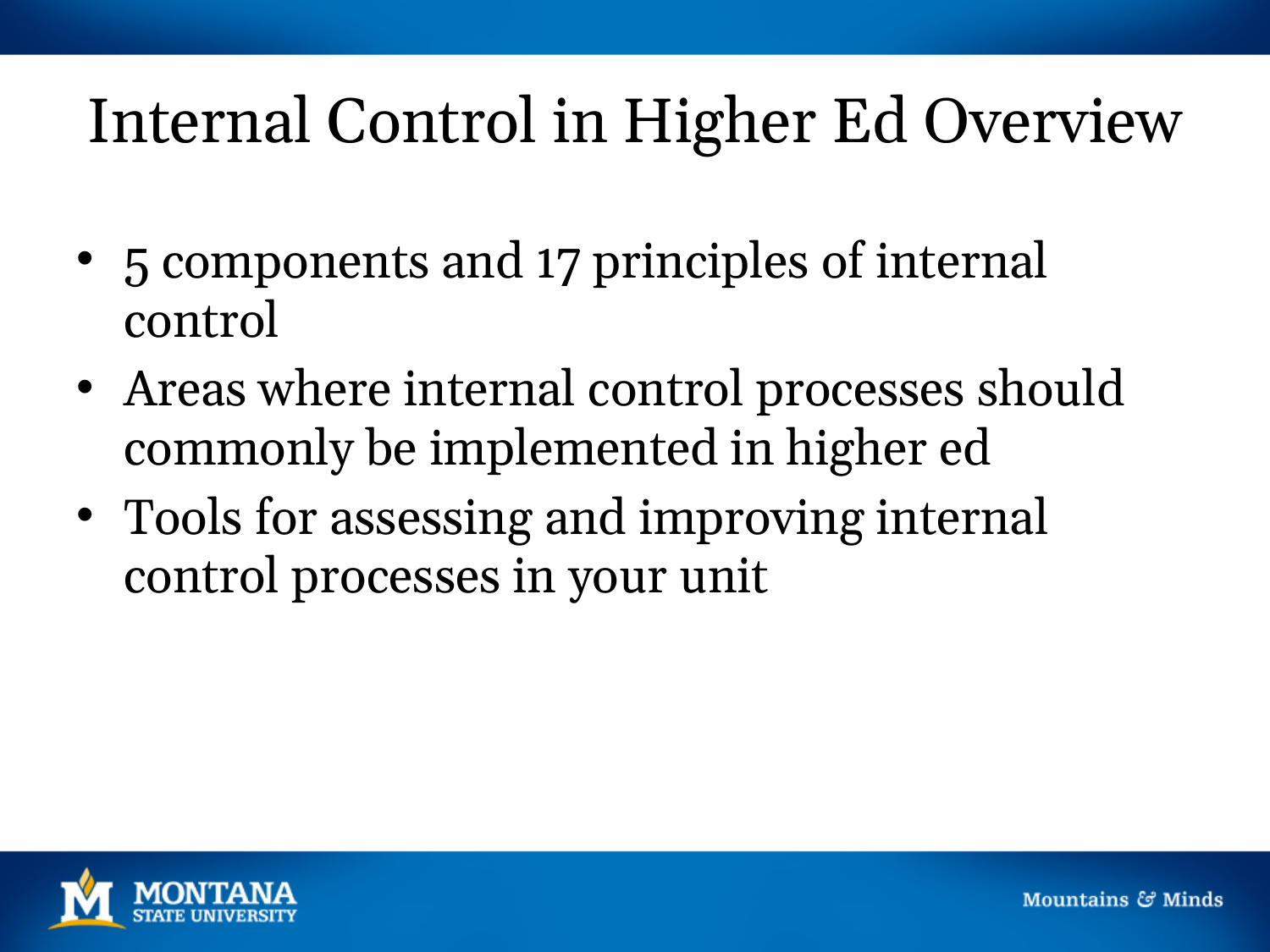

# Internal Control in Higher Ed Overview
5 components and 17 principles of internal control
Areas where internal control processes should commonly be implemented in higher ed
Tools for assessing and improving internal control processes in your unit